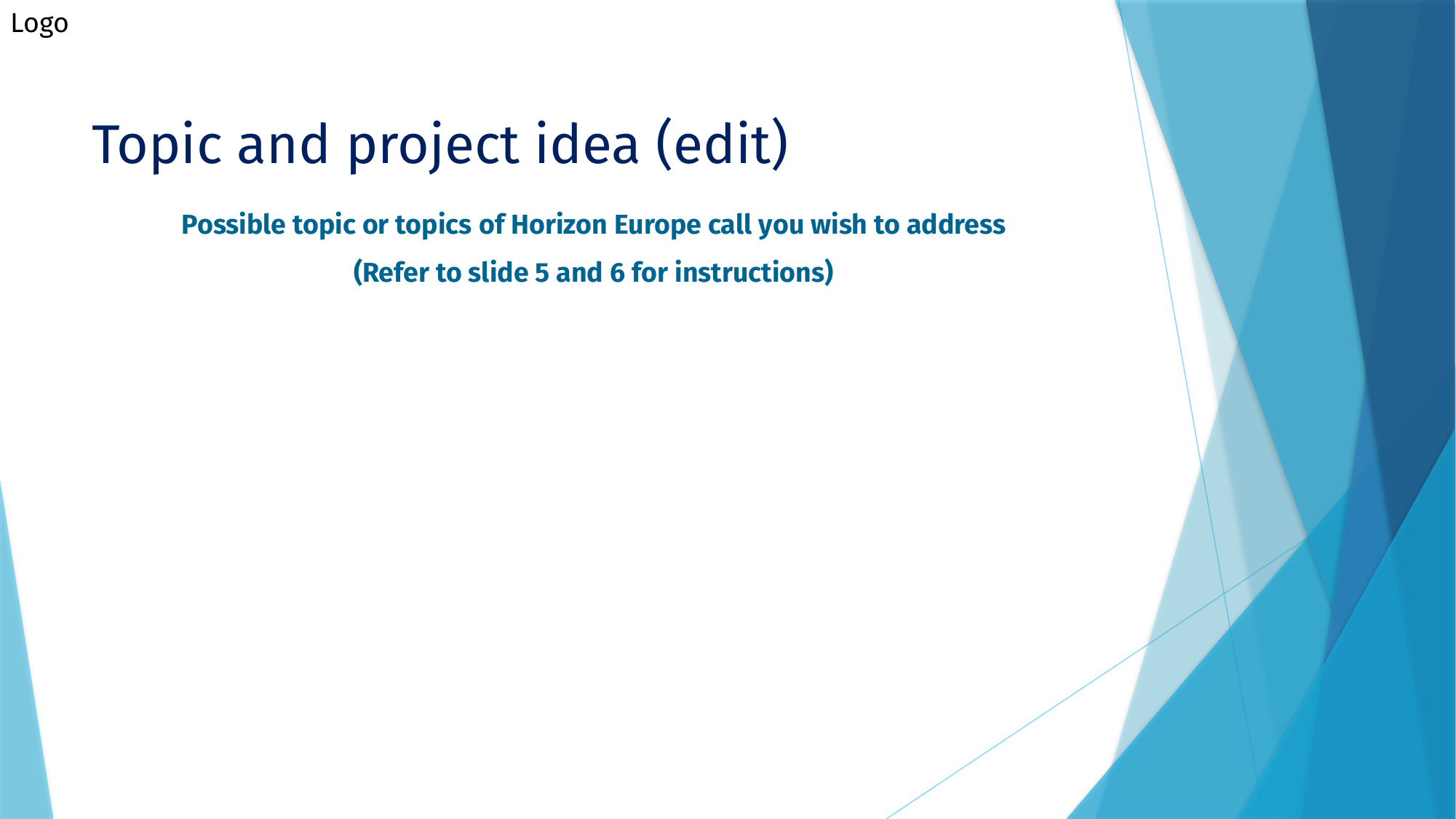

Logo

# Topic and project idea (edit)
Possible topic or topics of Horizon Europe call you wish to address
(Refer to slide 5 and 6 for instructions)